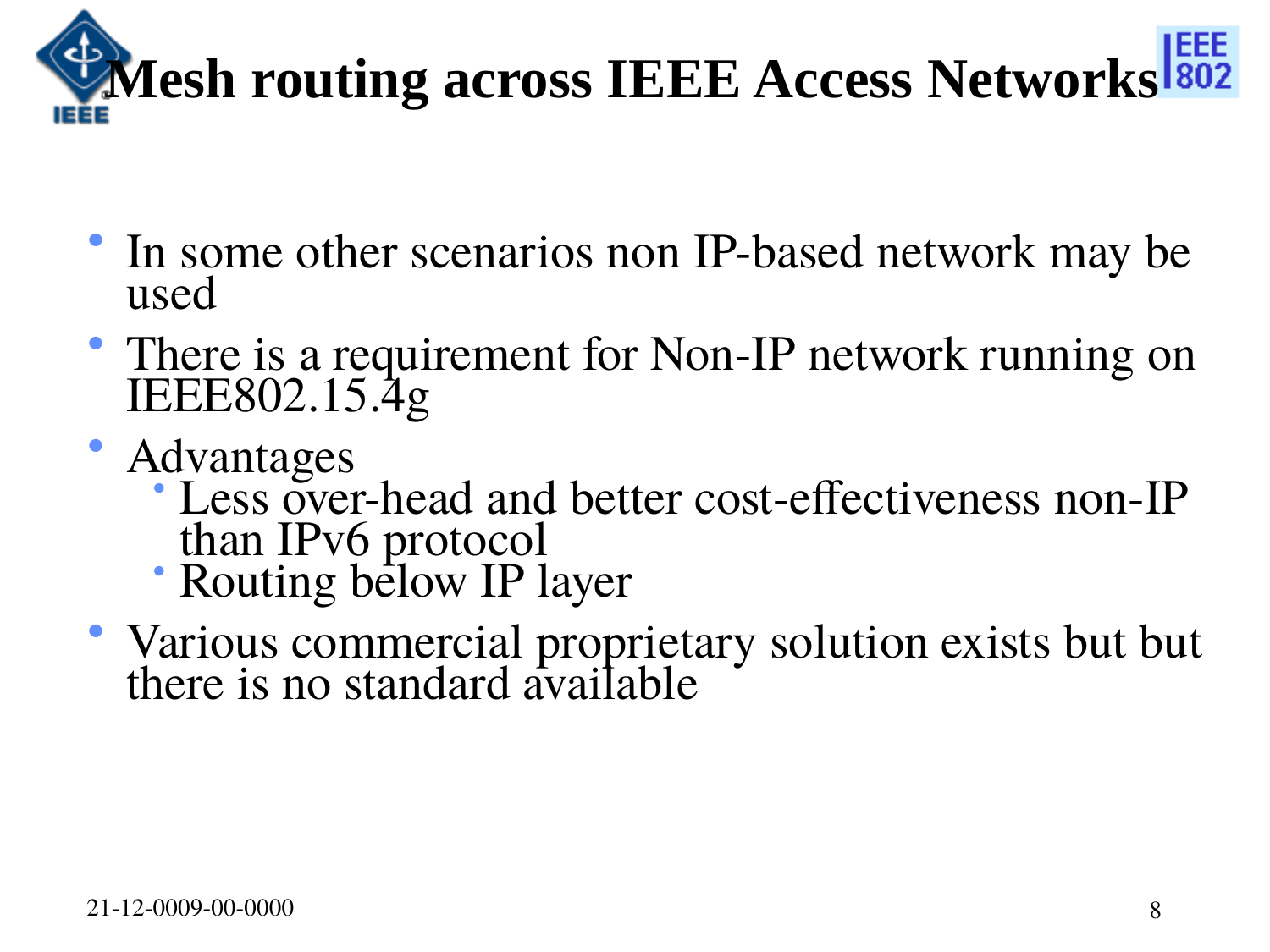

Mesh routing across IEEE Access Networks

In some other scenarios non IP-based network may be used
There is a requirement for Non-IP network running on IEEE802.15.4g
Advantages
Less over-head and better cost-effectiveness non-IP than IPv6 protocol
Routing below IP layer
Various commercial proprietary solution exists but but there is no standard available

21-12-0009-00-0000
8